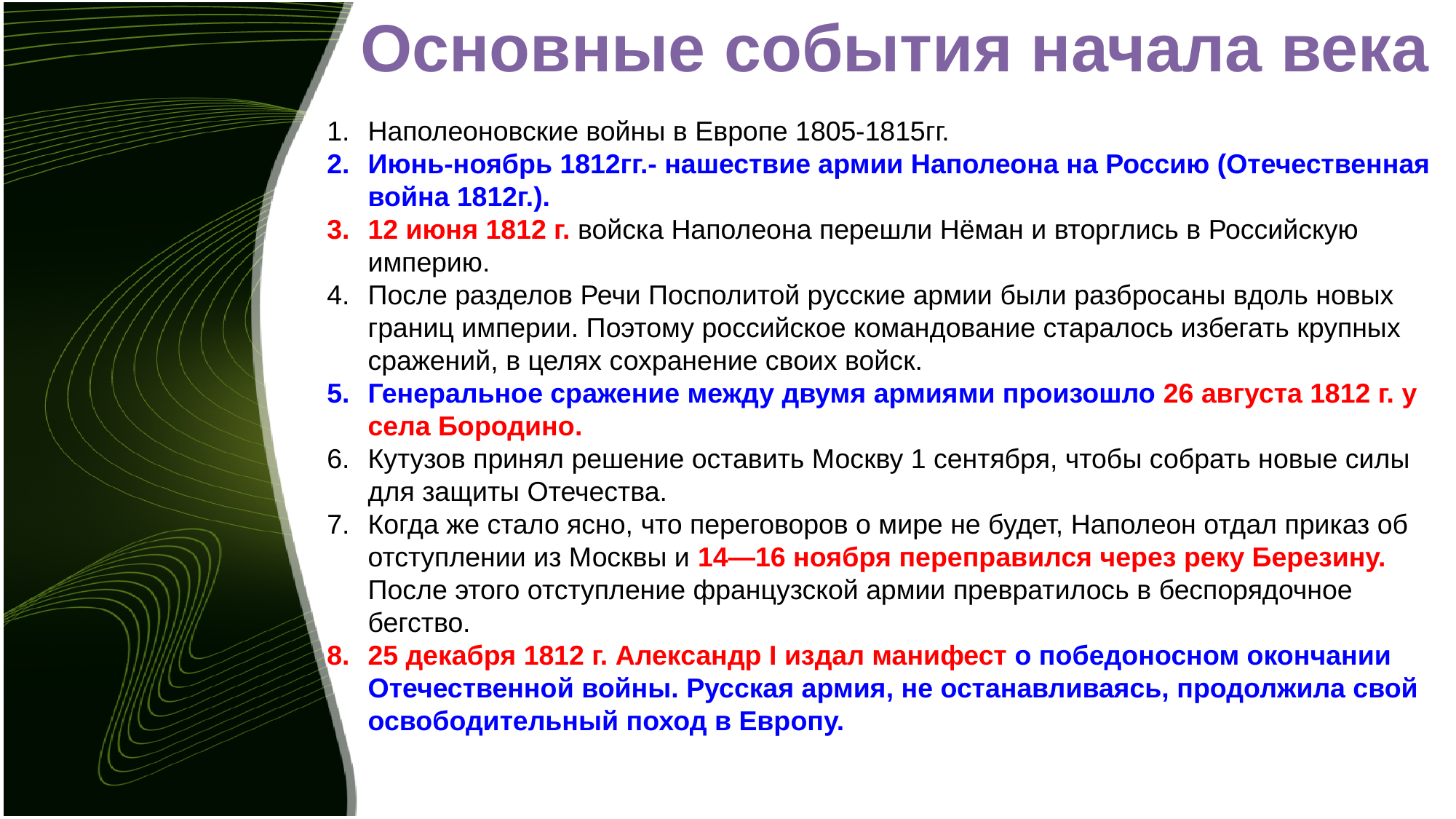

Основные события начала века
Наполеоновские войны в Европе 1805-1815гг.
Июнь-ноябрь 1812гг.- нашествие армии Наполеона на Россию (Отечественная война 1812г.).
12 июня 1812 г. войска Наполеона перешли Нёман и вторглись в Российскую империю.
После разделов Речи Посполитой русские армии были разбросаны вдоль новых границ империи. Поэтому российское командование старалось избегать крупных сражений, в целях сохранение своих войск.
Генеральное сражение между двумя армиями произошло 26 августа 1812 г. у села Бородино.
Кутузов принял решение оставить Москву 1 сентября, чтобы собрать новые силы для защиты Отечества.
Когда же стало ясно, что переговоров о мире не будет, Наполеон отдал приказ об отступлении из Москвы и 14—16 ноября переправился через реку Березину. После этого отступление французской армии превратилось в беспорядочное бегство.
25 декабря 1812 г. Александр I издал манифест о победоносном окончании Отечественной войны. Русская армия, не останавливаясь, продолжила свой освободительный поход в Европу.